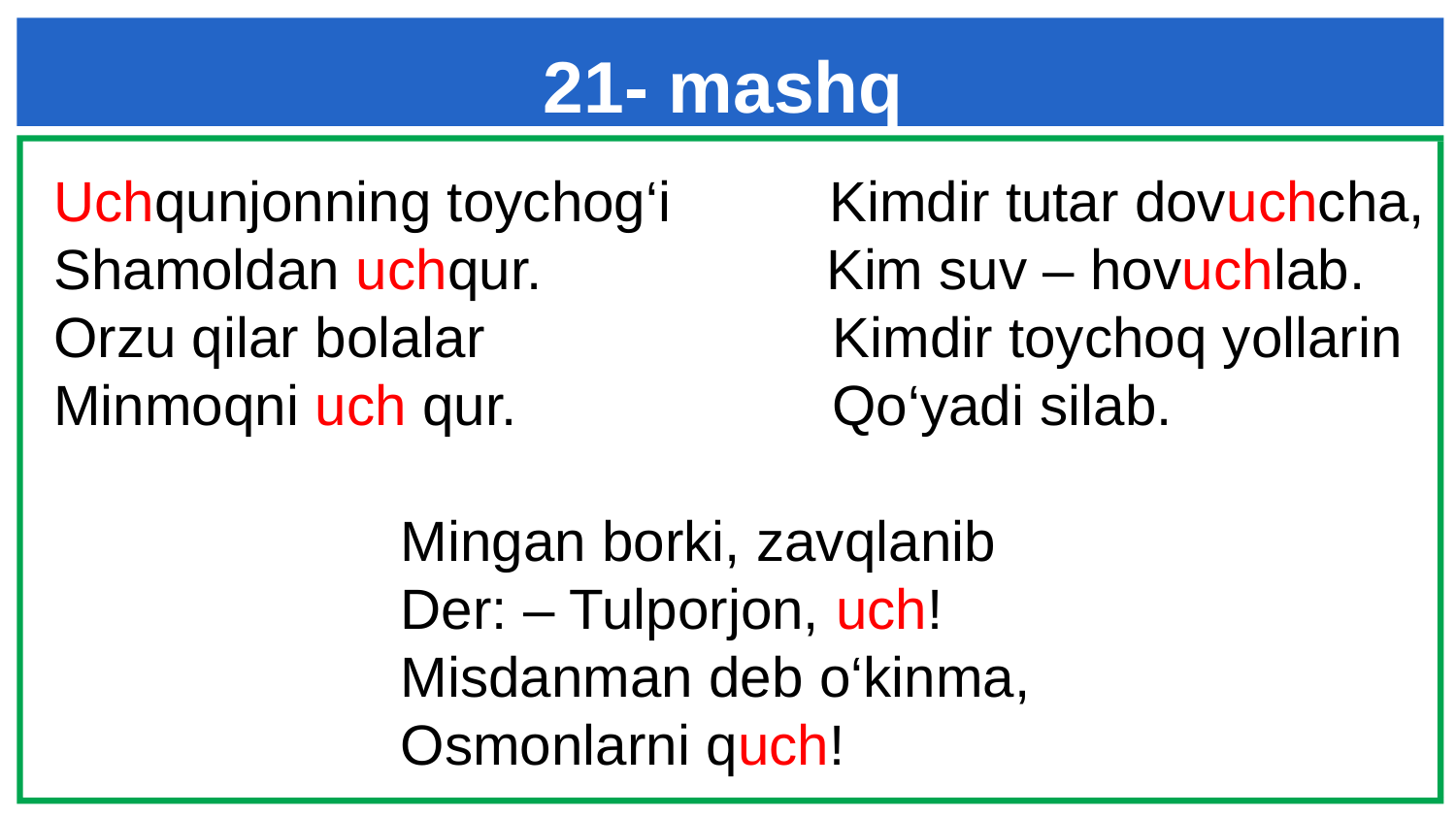

# 21- mashq
Uchqunjonning toychog‘i          Kimdir tutar dovuchcha,
Shamoldan uchqur.                  Kim suv – hovuchlab.
Orzu qilar bolalar                      Kimdir toychoq yollarin
Minmoqni uch qur.                    Qo‘yadi silab.

                      Mingan borki, zavqlanib
                      Der: – Tulporjon, uch!
                      Misdanman deb o‘kinma,
                      Osmonlarni quch!